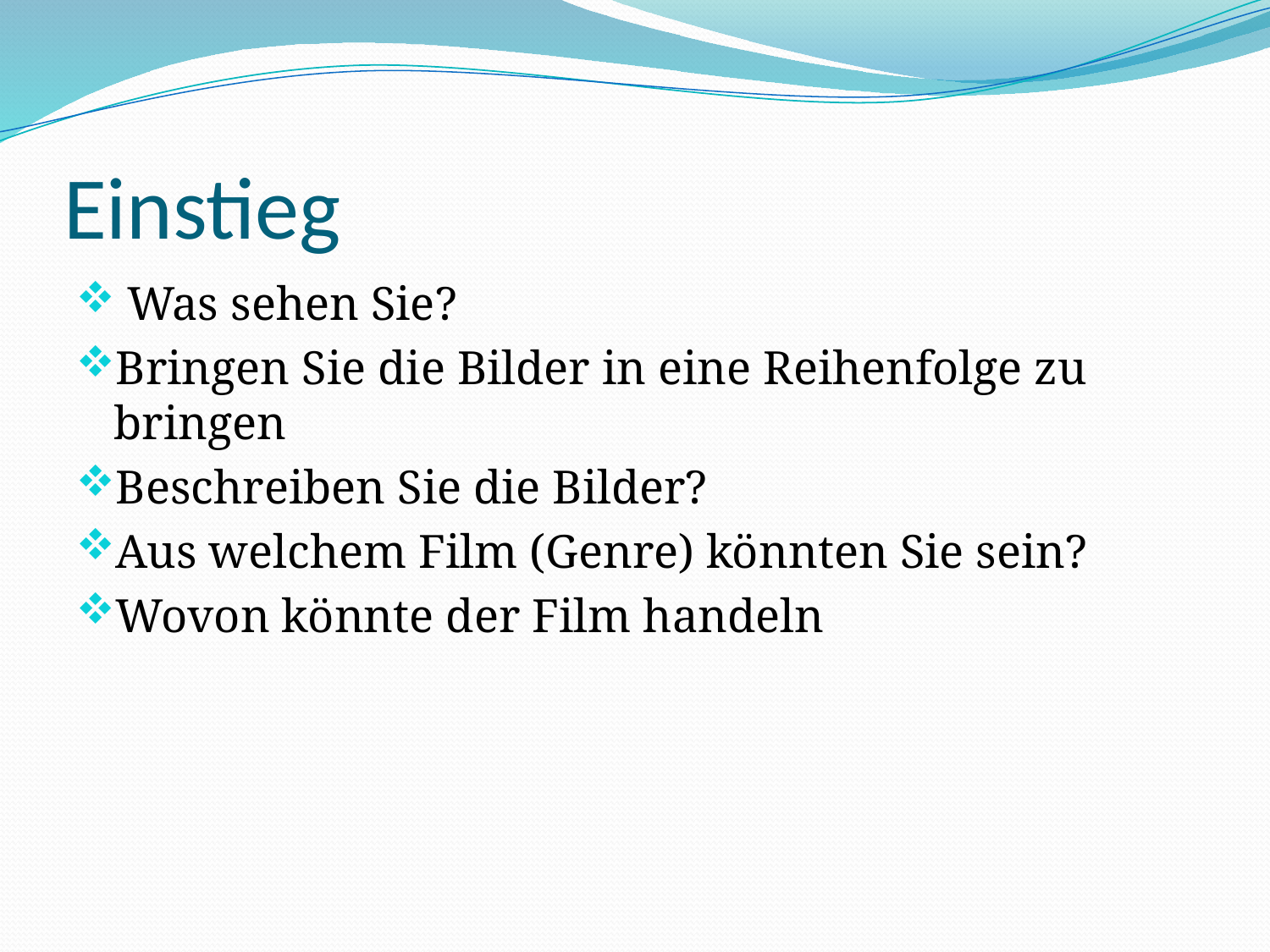

# Einstieg
 Was sehen Sie?
Bringen Sie die Bilder in eine Reihenfolge zu bringen
Beschreiben Sie die Bilder?
Aus welchem Film (Genre) könnten Sie sein?
Wovon könnte der Film handeln